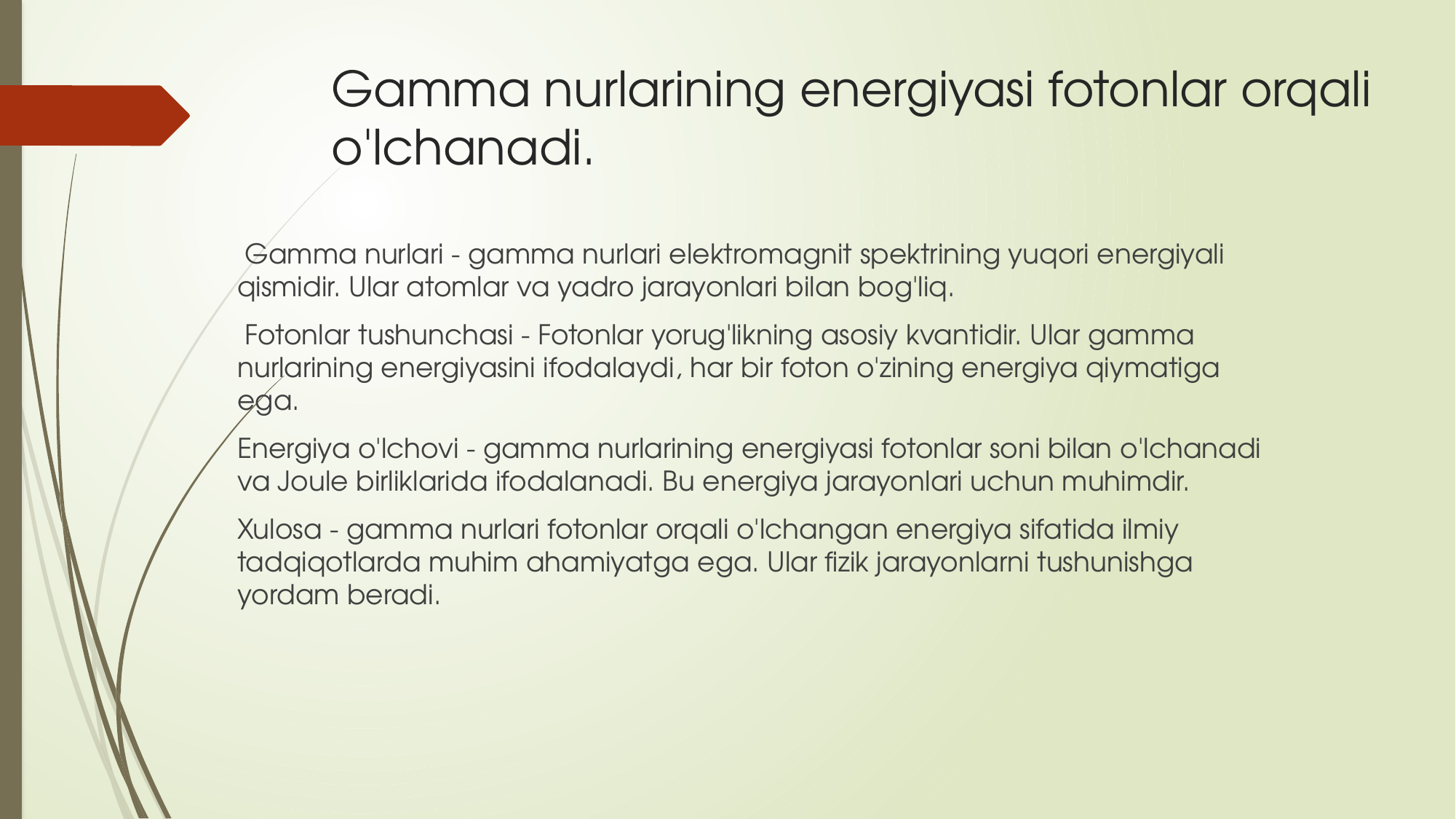

# Gamma nurlarining energiyasi fotonlar orqali o'lchanadi.
 Gamma nurlari - gamma nurlari elektromagnit spektrining yuqori energiyali qismidir. Ular atomlar va yadro jarayonlari bilan bog'liq.
 Fotonlar tushunchasi - Fotonlar yorug'likning asosiy kvantidir. Ular gamma nurlarining energiyasini ifodalaydi, har bir foton o'zining energiya qiymatiga ega.
Energiya o'lchovi - gamma nurlarining energiyasi fotonlar soni bilan o'lchanadi va Joule birliklarida ifodalanadi. Bu energiya jarayonlari uchun muhimdir.
Xulosa - gamma nurlari fotonlar orqali o'lchangan energiya sifatida ilmiy tadqiqotlarda muhim ahamiyatga ega. Ular fizik jarayonlarni tushunishga yordam beradi.